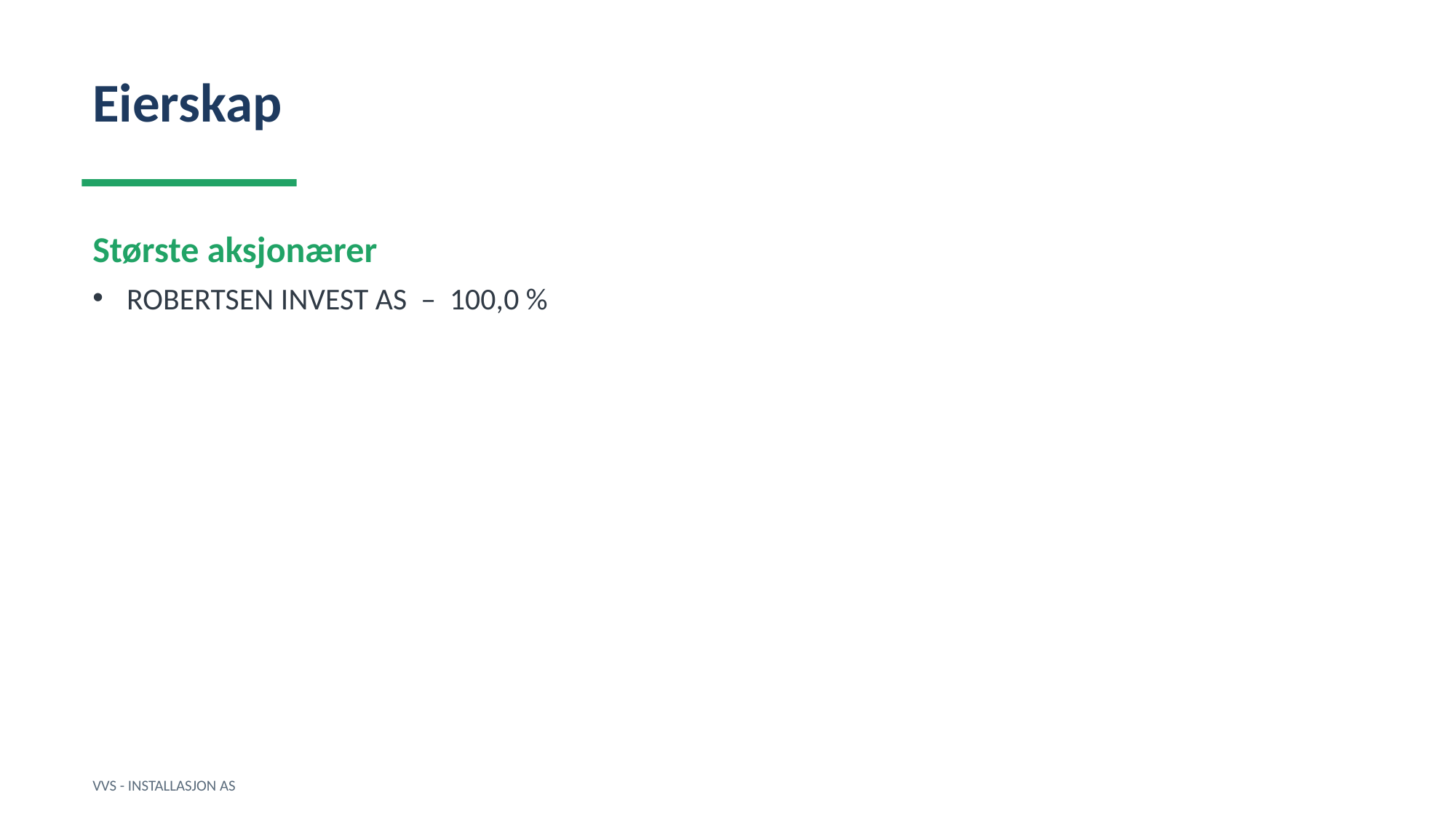

Eierskap

Største aksjonærer
ROBERTSEN INVEST AS  –  100,0 %
VVS - INSTALLASJON AS